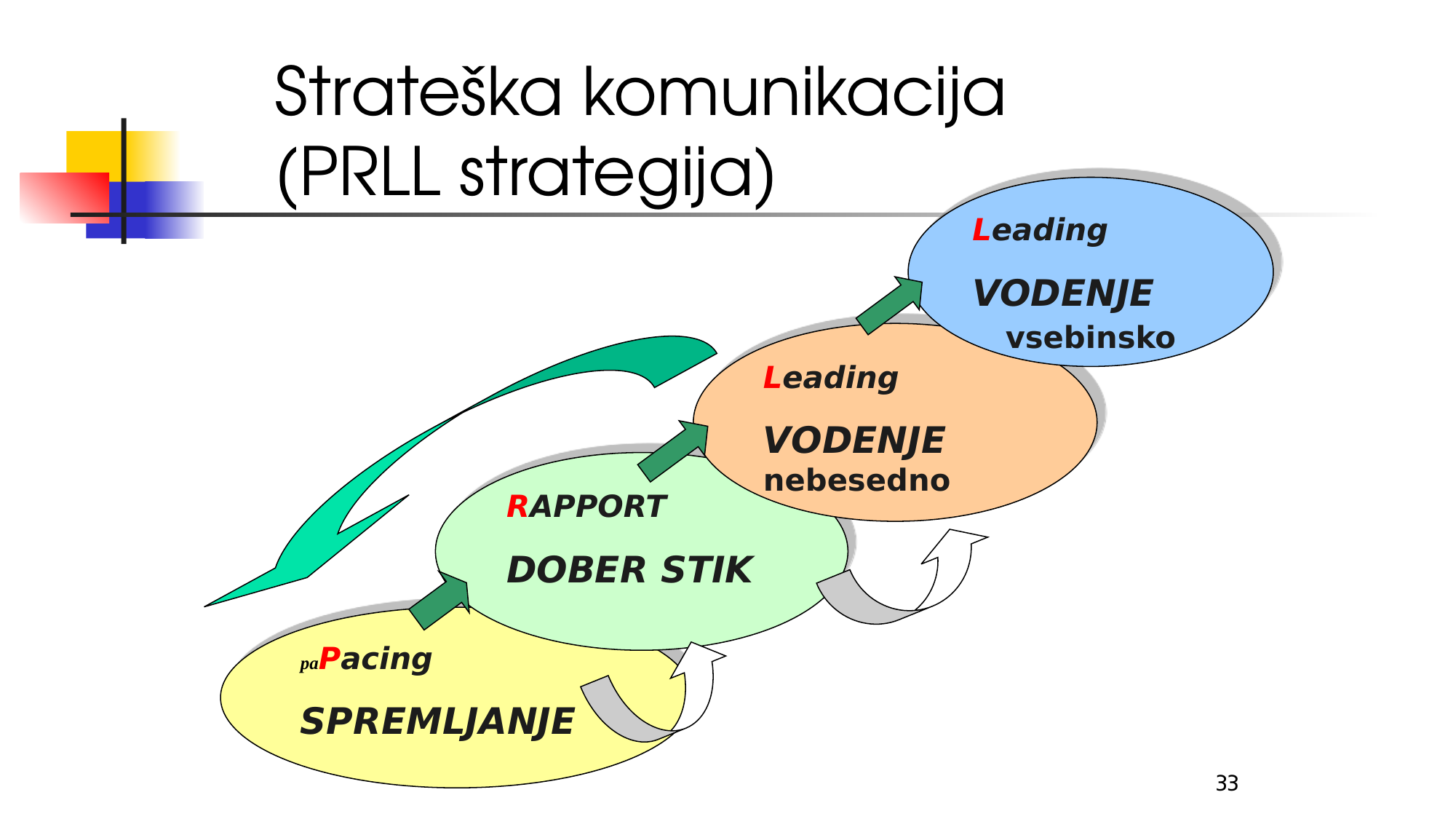

Strateška komunikacija (PRLL strategija)
Leading
VODENJE
vsebinsko

Leading
VODENJE nebesedno

RAPPORT
DOBER STIK

paPacing
SPREMLJANJE

33